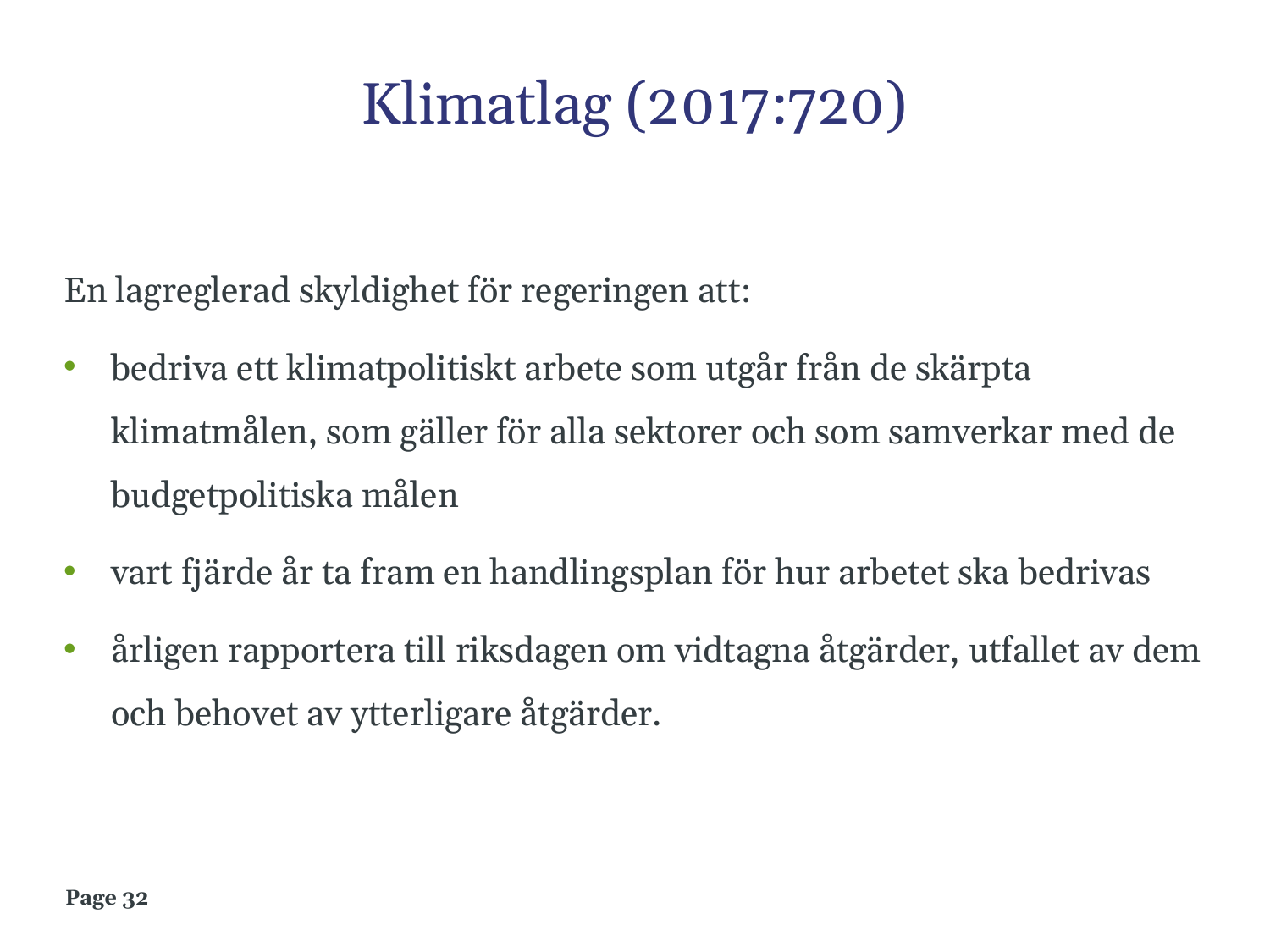

# Klimatlag (2017:720)
En lagreglerad skyldighet för regeringen att:
bedriva ett klimatpolitiskt arbete som utgår från de skärpta klimatmålen, som gäller för alla sektorer och som samverkar med de budgetpolitiska målen
vart fjärde år ta fram en handlingsplan för hur arbetet ska bedrivas
årligen rapportera till riksdagen om vidtagna åtgärder, utfallet av dem och behovet av ytterligare åtgärder.

Page 32